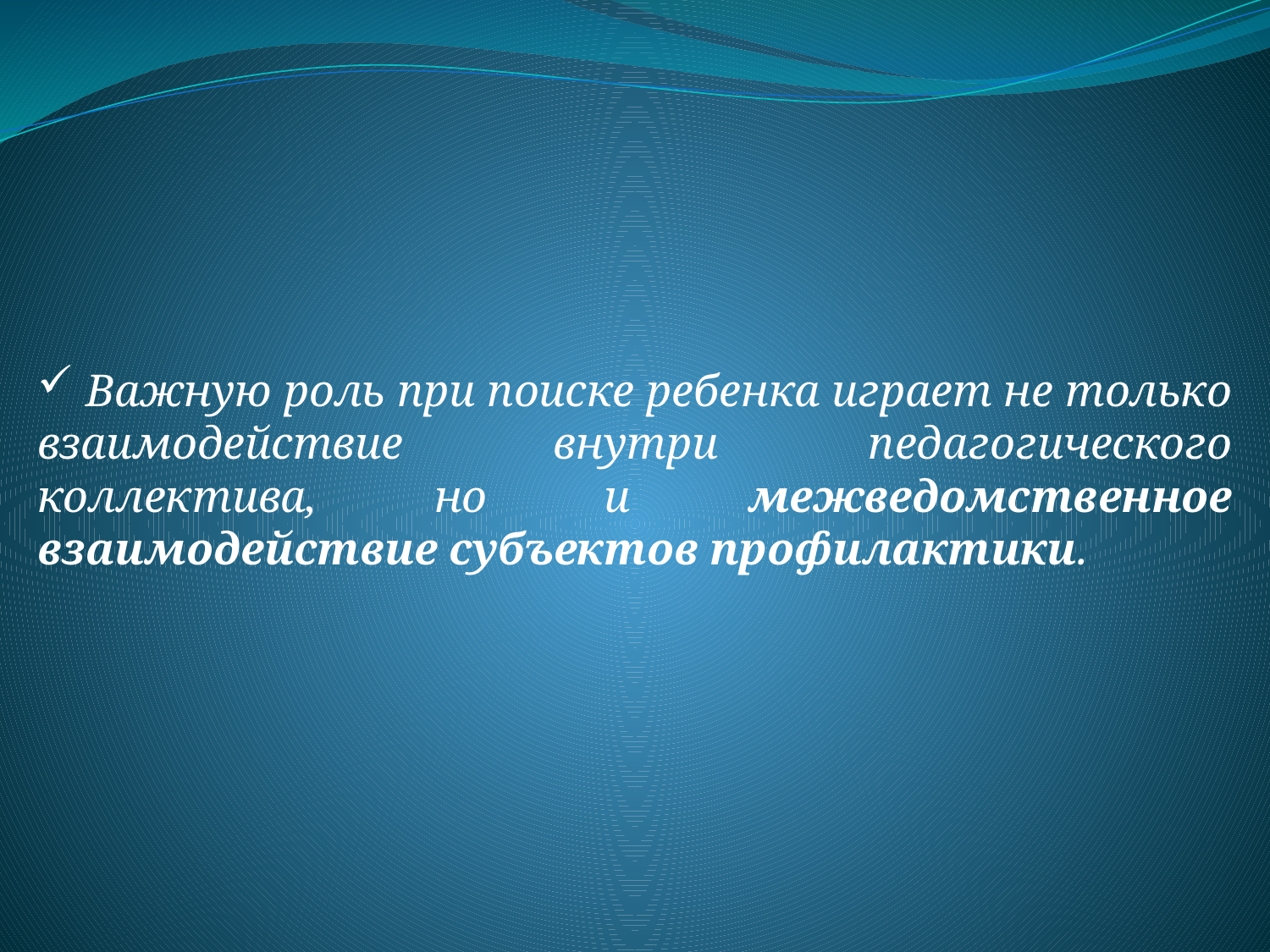

Важную роль при поиске ребенка играет не только взаимодействие внутри педагогического коллектива, но и межведомственное взаимодействие субъектов профилактики.